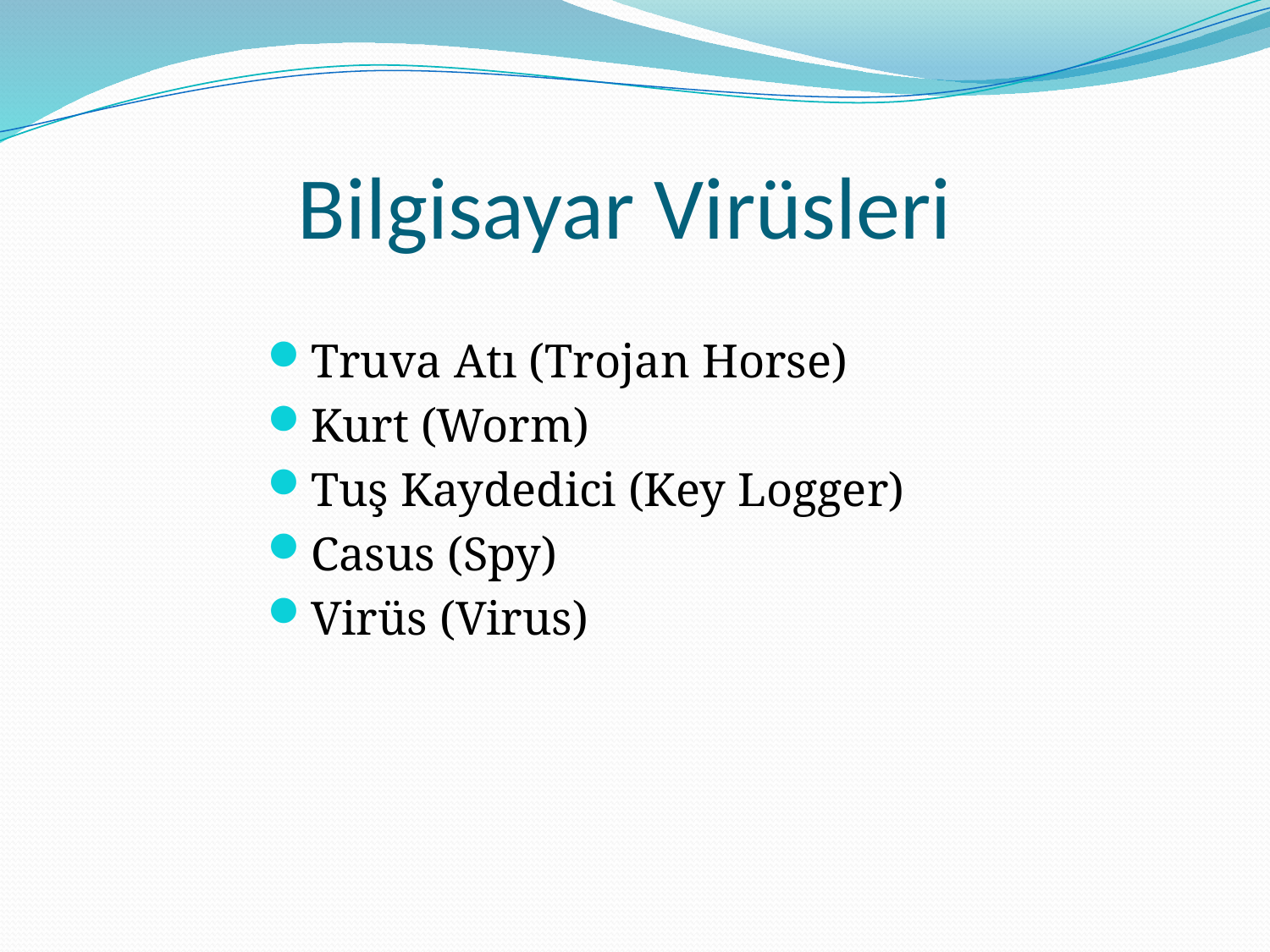

# Bilgisayar Virüsleri
Truva Atı (Trojan Horse)
Kurt (Worm)
Tuş Kaydedici (Key Logger)
Casus (Spy)
Virüs (Virus)